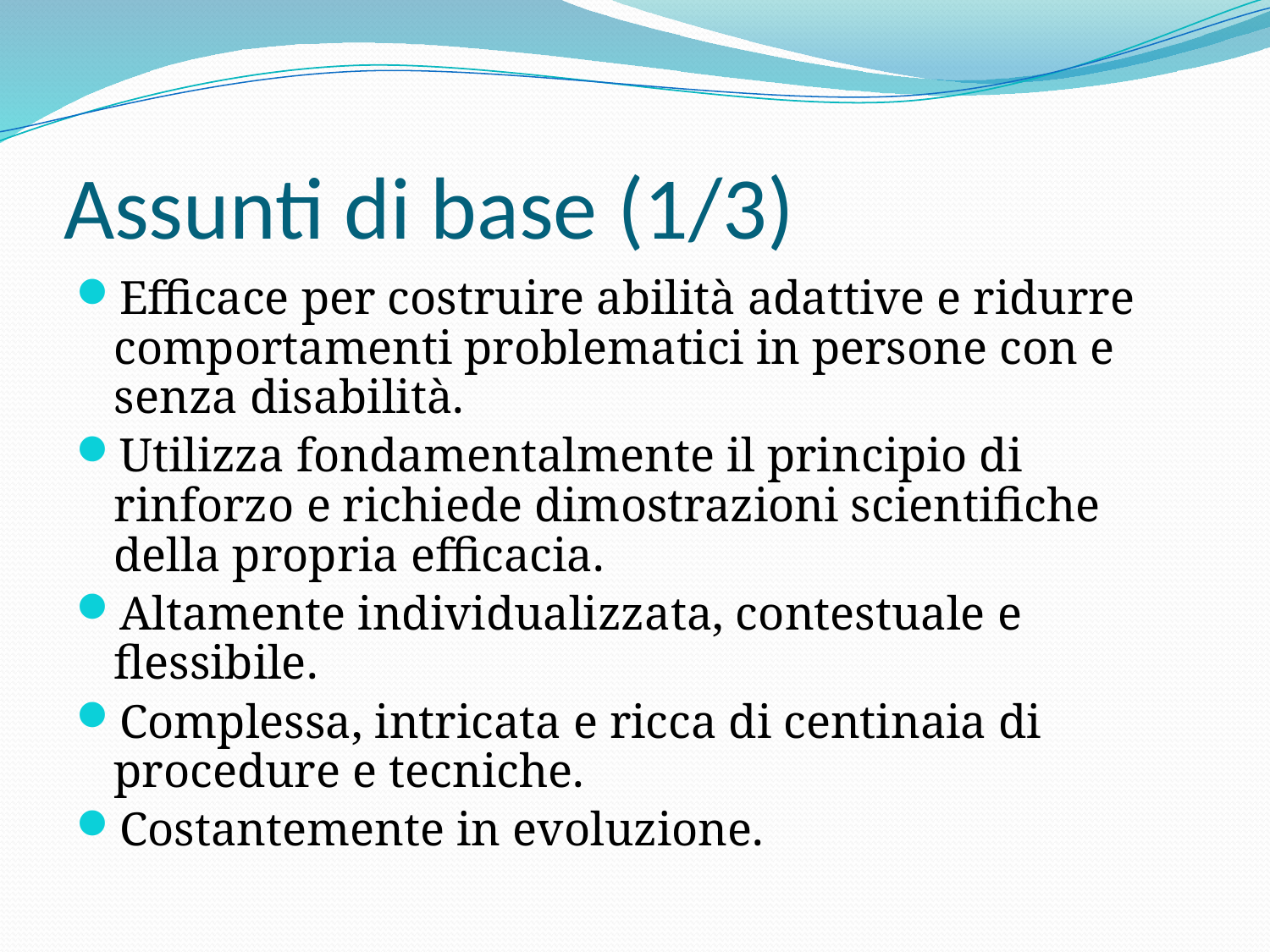

# Assunti di base (1/3)
Efficace per costruire abilità adattive e ridurre comportamenti problematici in persone con e senza disabilità.
Utilizza fondamentalmente il principio di rinforzo e richiede dimostrazioni scientifiche della propria efficacia.
Altamente individualizzata, contestuale e flessibile.
Complessa, intricata e ricca di centinaia di procedure e tecniche.
Costantemente in evoluzione.